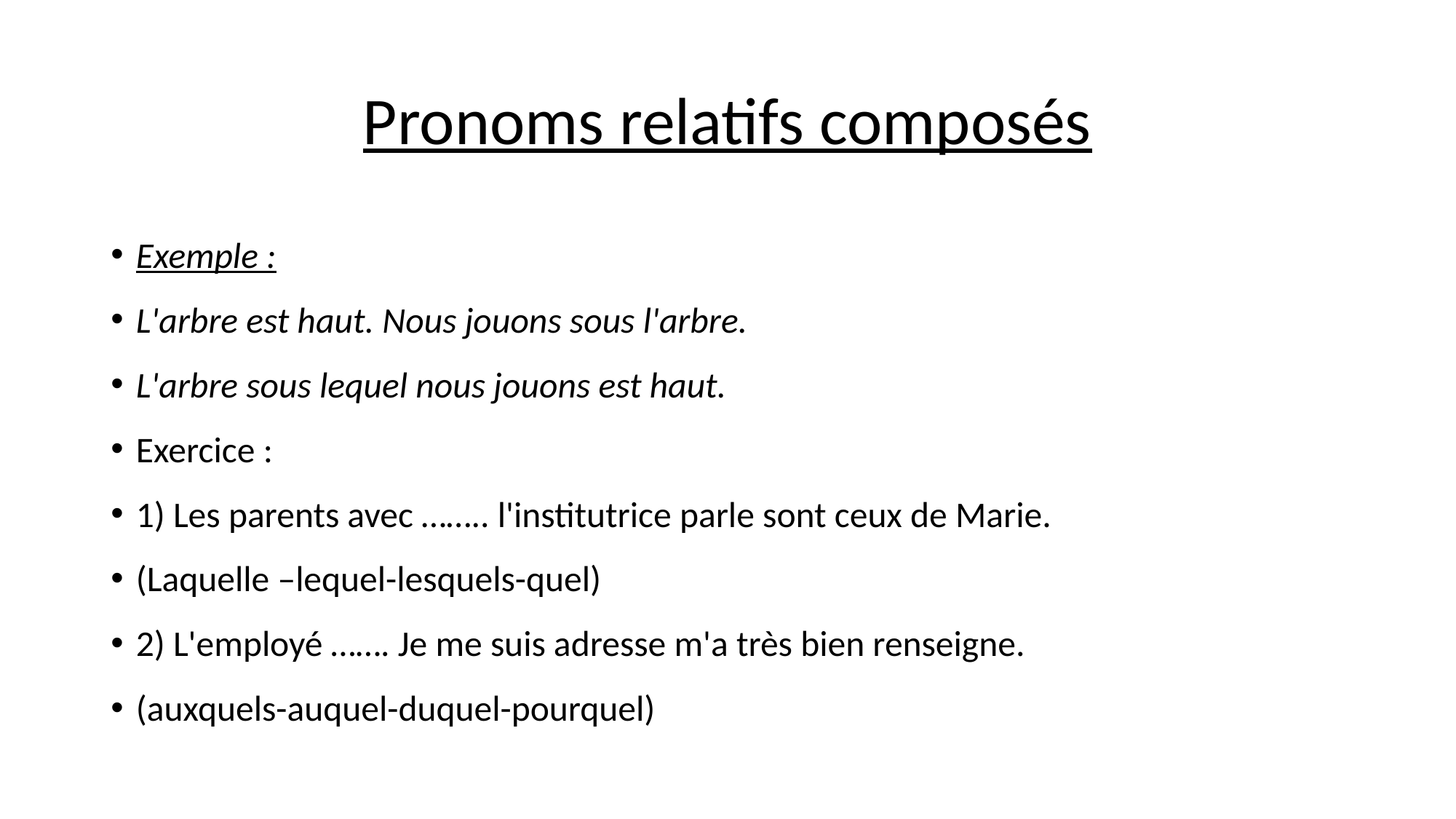

# Pronoms relatifs composés
Exemple :
L'arbre est haut. Nous jouons sous l'arbre.
L'arbre sous lequel nous jouons est haut.
Exercice :
1) Les parents avec …….. l'institutrice parle sont ceux de Marie.
(Laquelle –lequel-lesquels-quel)
2) L'employé ……. Je me suis adresse m'a très bien renseigne.
(auxquels-auquel-duquel-pourquel)